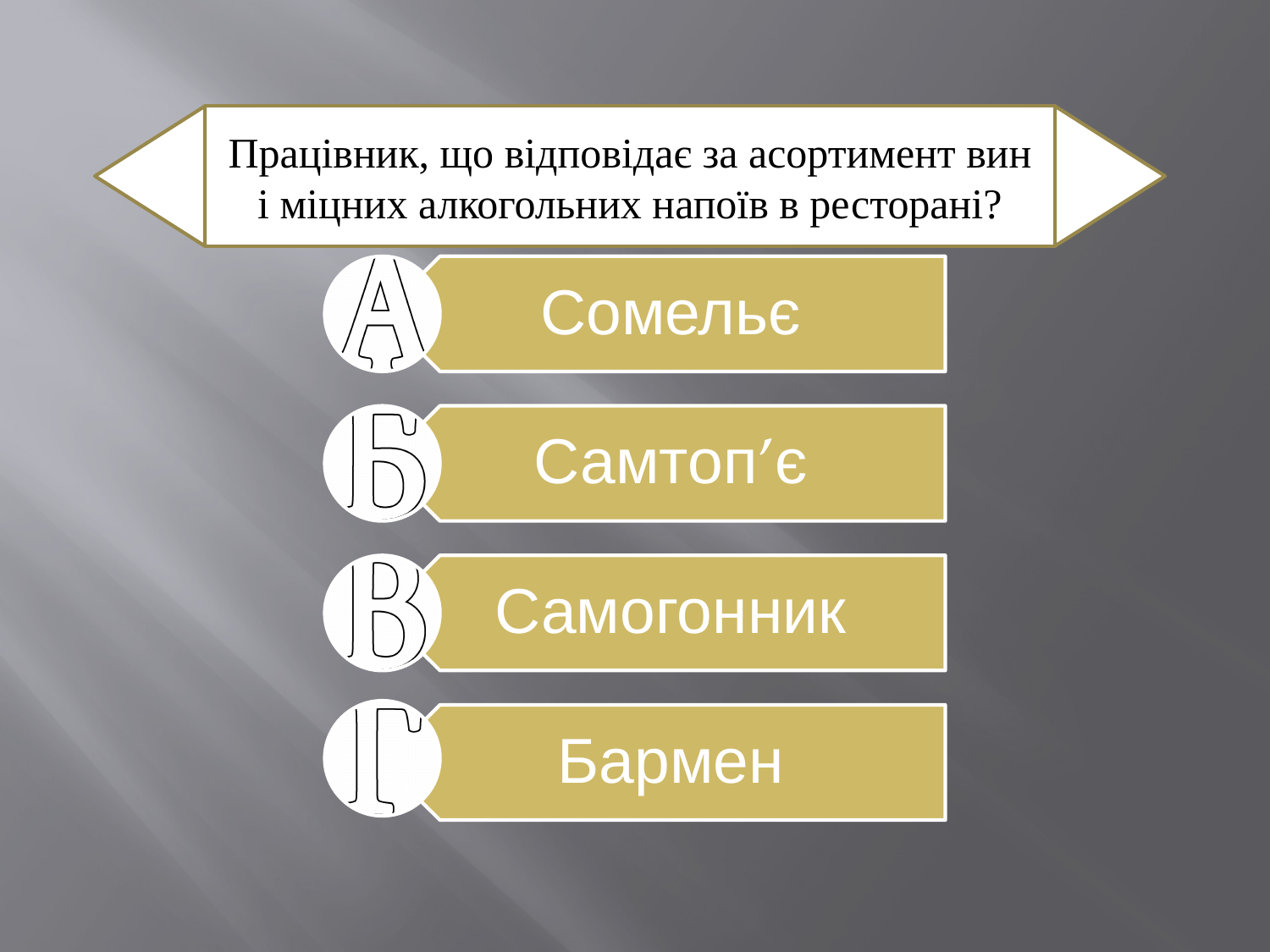

Працівник, що відповідає за асортимент вин і міцних алкогольних напоїв в ресторані?

Сомельє
Самтоп’є
Самогонник
Бармен